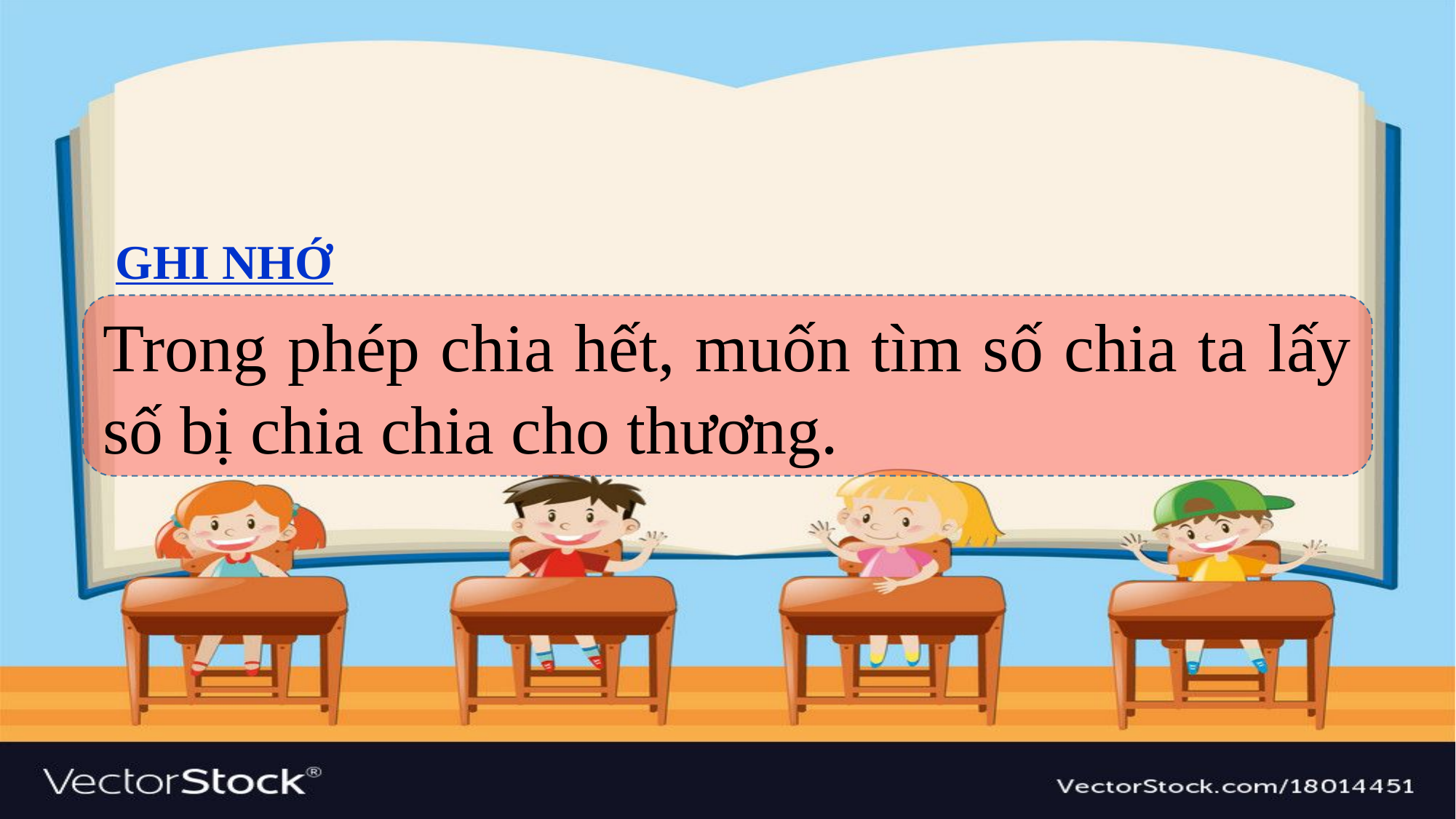

GHI NHỚ
Trong phép chia hết, muốn tìm số chia ta lấy số bị chia chia cho thương.